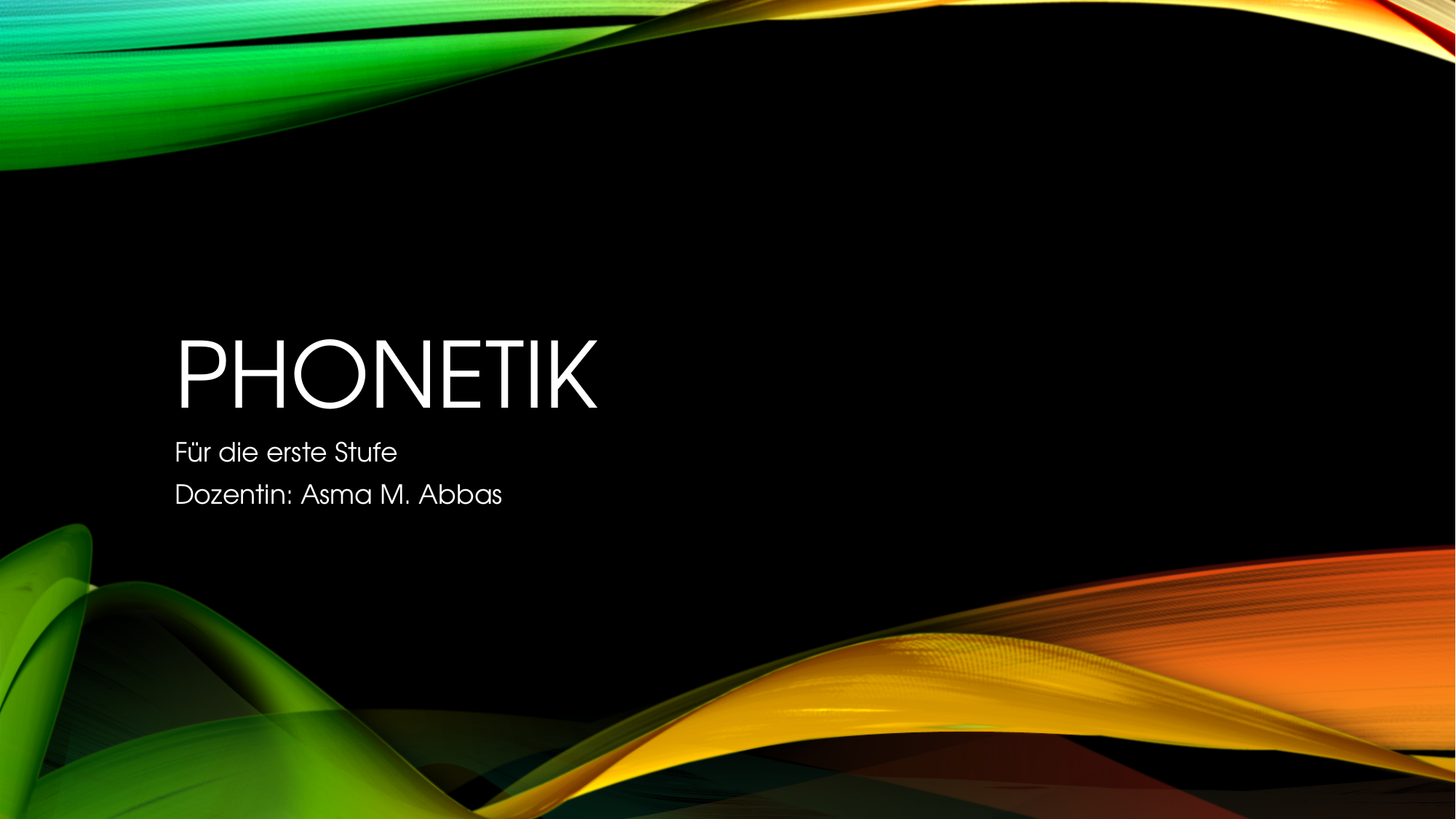

# Phonetik
Für die erste Stufe
Dozentin: Asma M. Abbas